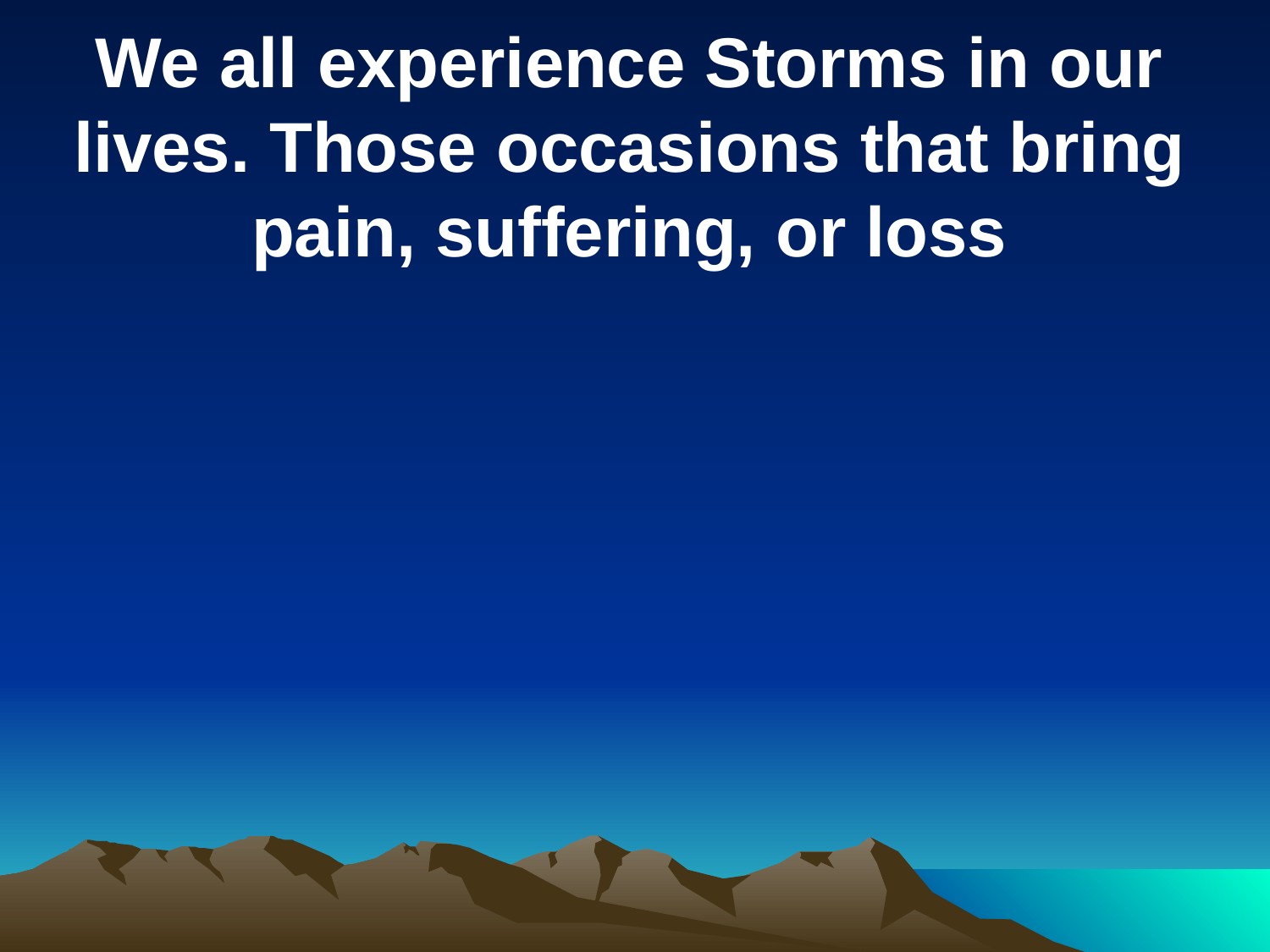

We all experience Storms in our lives. Those occasions that bring pain, suffering, or loss